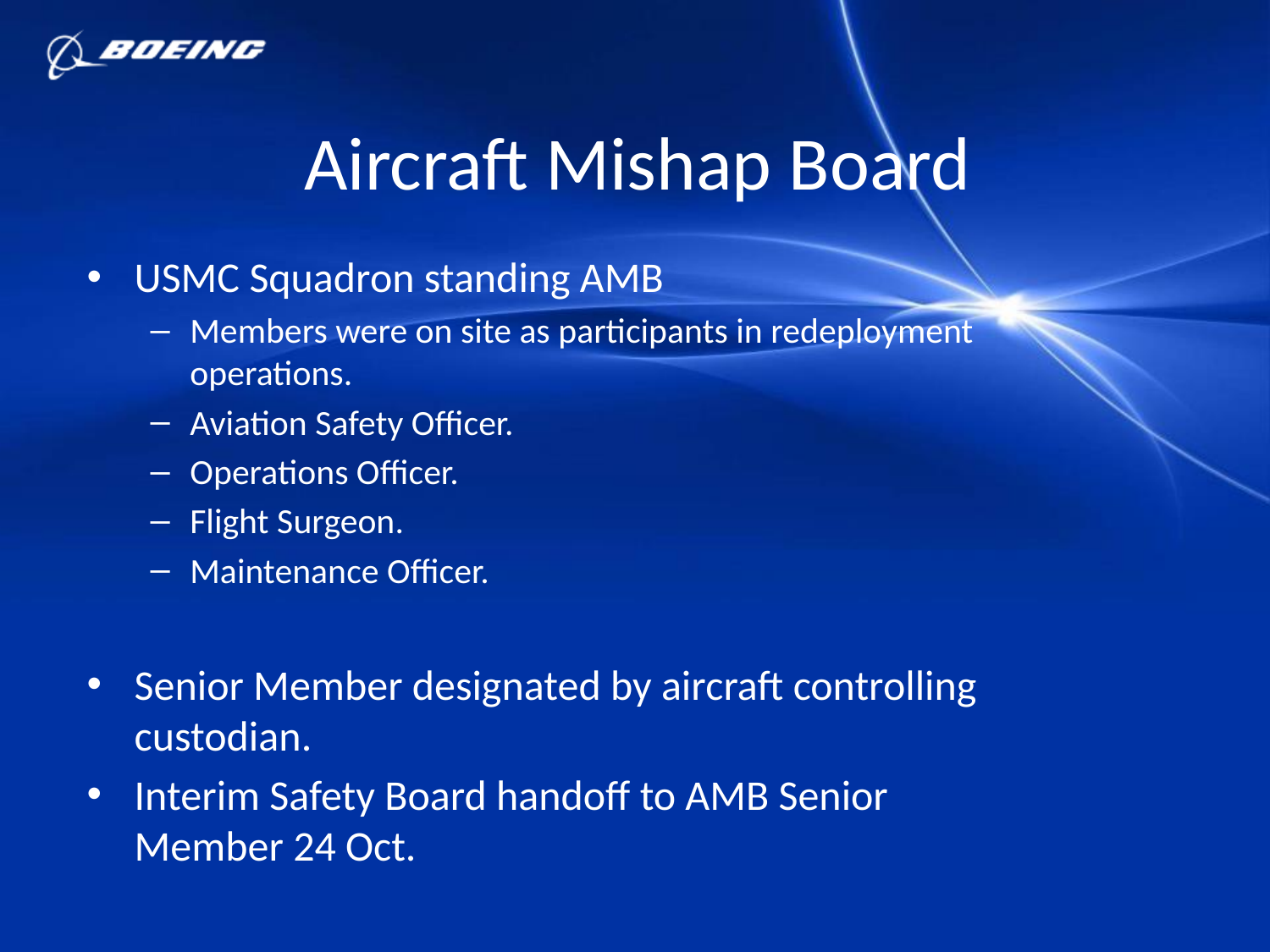

# Aircraft Mishap Board
USMC Squadron standing AMB
Members were on site as participants in redeployment  operations.
Aviation Safety Officer.
Operations Officer.
Flight Surgeon.
Maintenance Officer.

Senior Member designated by aircraft controlling custodian.
Interim Safety Board handoff to AMB Senior Member 24 Oct.